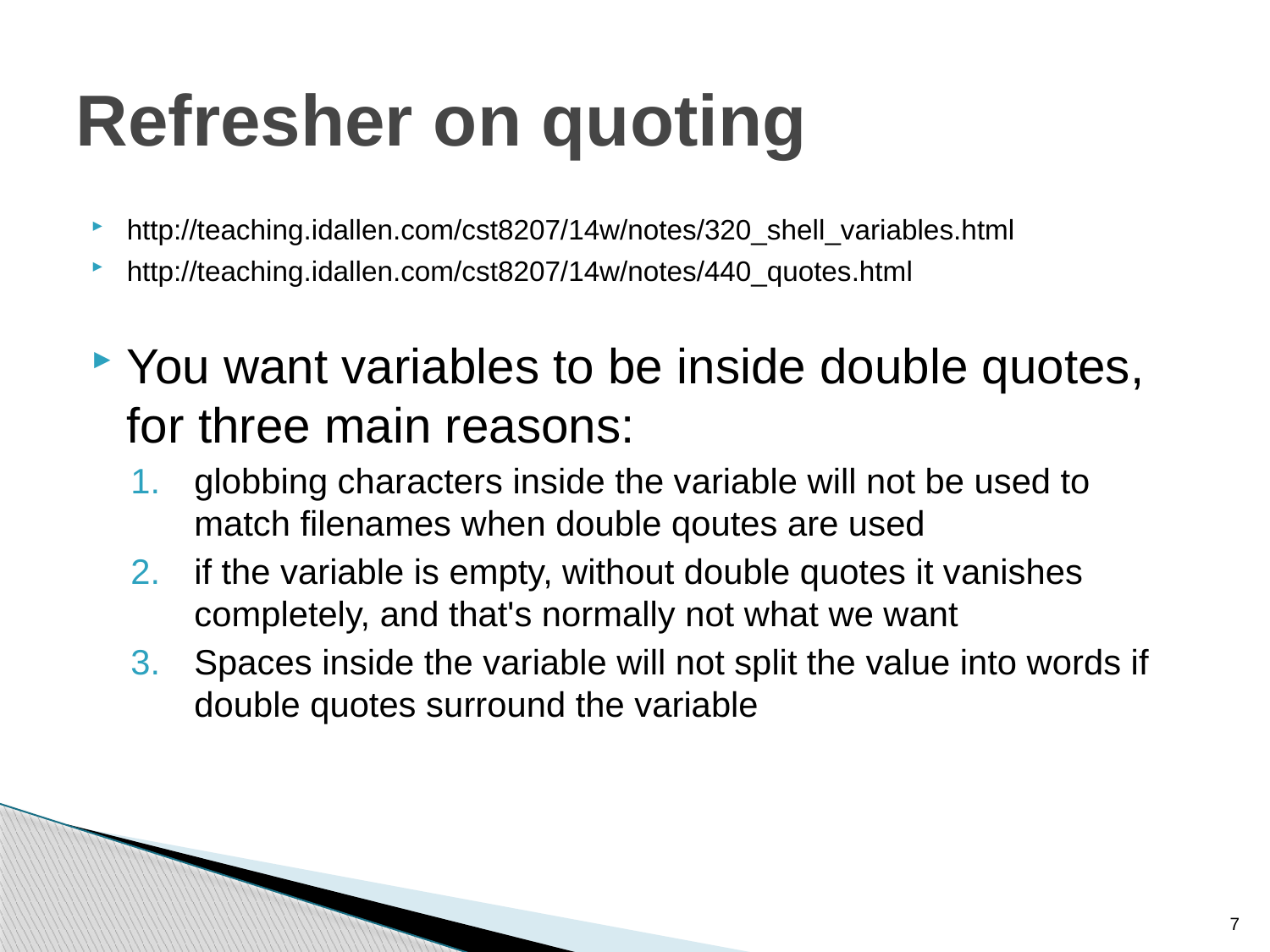

# Refresher on quoting
http://teaching.idallen.com/cst8207/14w/notes/320_shell_variables.html
http://teaching.idallen.com/cst8207/14w/notes/440_quotes.html

You want variables to be inside double quotes, for three main reasons:
globbing characters inside the variable will not be used to match filenames when double qoutes are used
if the variable is empty, without double quotes it vanishes completely, and that's normally not what we want
Spaces inside the variable will not split the value into words if double quotes surround the variable

7